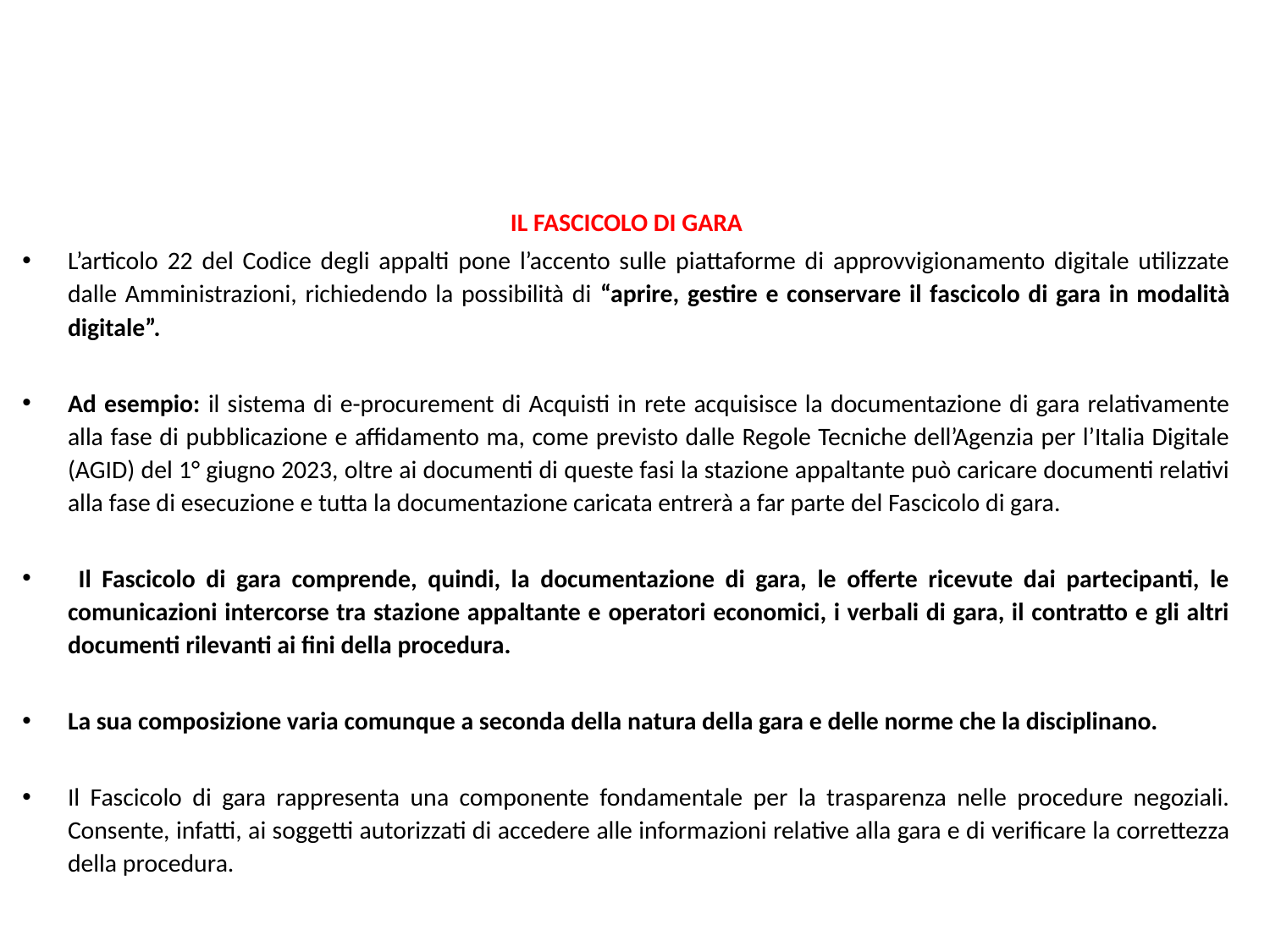

IL FASCICOLO DI GARA
L’articolo 22 del Codice degli appalti pone l’accento sulle piattaforme di approvvigionamento digitale utilizzate dalle Amministrazioni, richiedendo la possibilità di “aprire, gestire e conservare il fascicolo di gara in modalità digitale”.

Ad esempio: il sistema di e-procurement di Acquisti in rete acquisisce la documentazione di gara relativamente alla fase di pubblicazione e affidamento ma, come previsto dalle Regole Tecniche dell’Agenzia per l’Italia Digitale (AGID) del 1° giugno 2023, oltre ai documenti di queste fasi la stazione appaltante può caricare documenti relativi alla fase di esecuzione e tutta la documentazione caricata entrerà a far parte del Fascicolo di gara.

 Il Fascicolo di gara comprende, quindi, la documentazione di gara, le offerte ricevute dai partecipanti, le comunicazioni intercorse tra stazione appaltante e operatori economici, i verbali di gara, il contratto e gli altri documenti rilevanti ai fini della procedura.

La sua composizione varia comunque a seconda della natura della gara e delle norme che la disciplinano.

Il Fascicolo di gara rappresenta una componente fondamentale per la trasparenza nelle procedure negoziali. Consente, infatti, ai soggetti autorizzati di accedere alle informazioni relative alla gara e di verificare la correttezza della procedura.